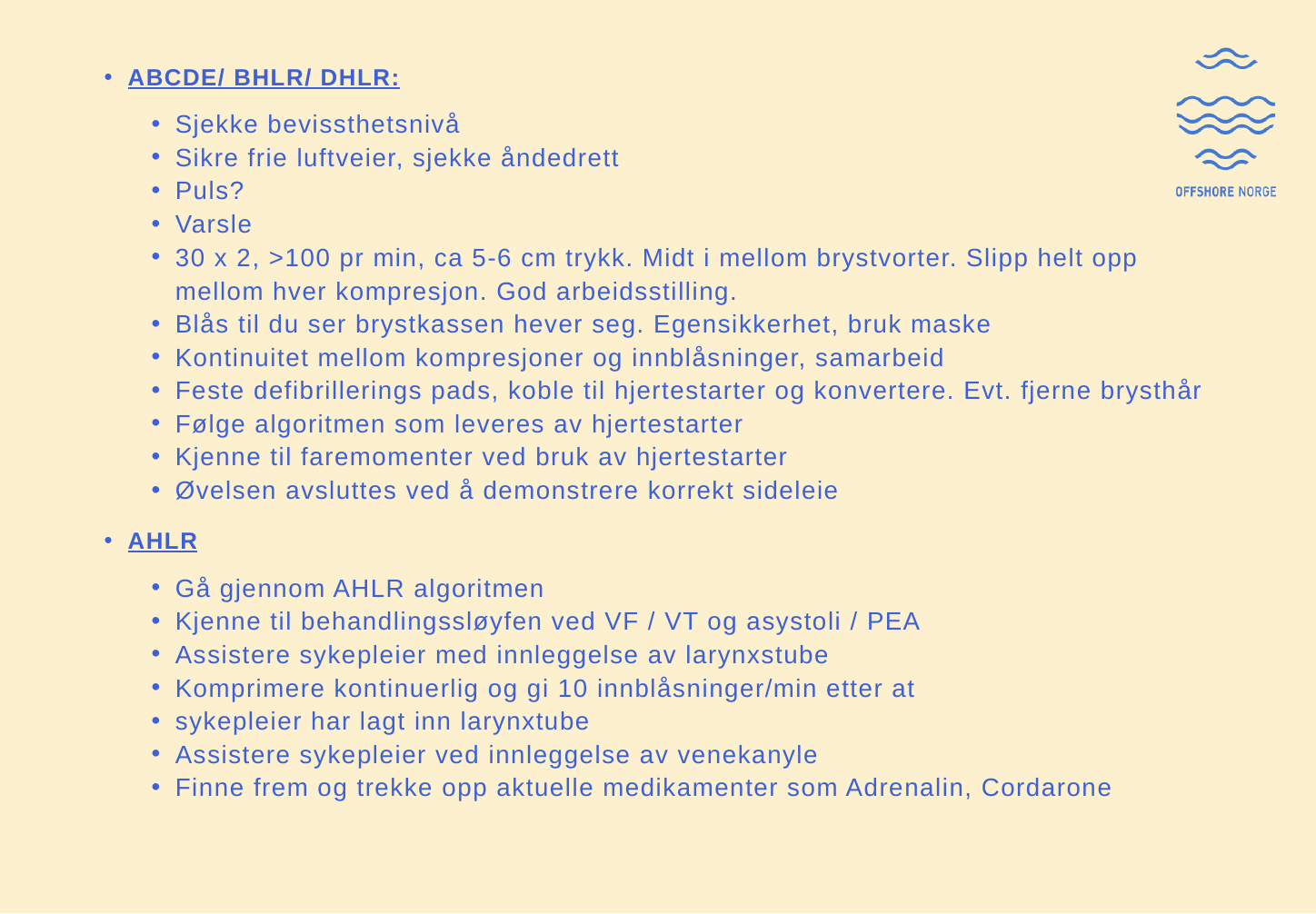

ABCDE/ BHLR/ DHLR:
Sjekke bevissthetsnivå
Sikre frie luftveier, sjekke åndedrett
Puls?
Varsle
30 x 2, >100 pr min, ca 5-6 cm trykk. Midt i mellom brystvorter. Slipp helt opp mellom hver kompresjon. God arbeidsstilling.
Blås til du ser brystkassen hever seg. Egensikkerhet, bruk maske
Kontinuitet mellom kompresjoner og innblåsninger, samarbeid
Feste defibrillerings pads, koble til hjertestarter og konvertere. Evt. fjerne brysthår
Følge algoritmen som leveres av hjertestarter
Kjenne til faremomenter ved bruk av hjertestarter
Øvelsen avsluttes ved å demonstrere korrekt sideleie
AHLR
Gå gjennom AHLR algoritmen
Kjenne til behandlingssløyfen ved VF / VT og asystoli / PEA
Assistere sykepleier med innleggelse av larynxstube
Komprimere kontinuerlig og gi 10 innblåsninger/min etter at
sykepleier har lagt inn larynxtube
Assistere sykepleier ved innleggelse av venekanyle
Finne frem og trekke opp aktuelle medikamenter som Adrenalin, Cordarone